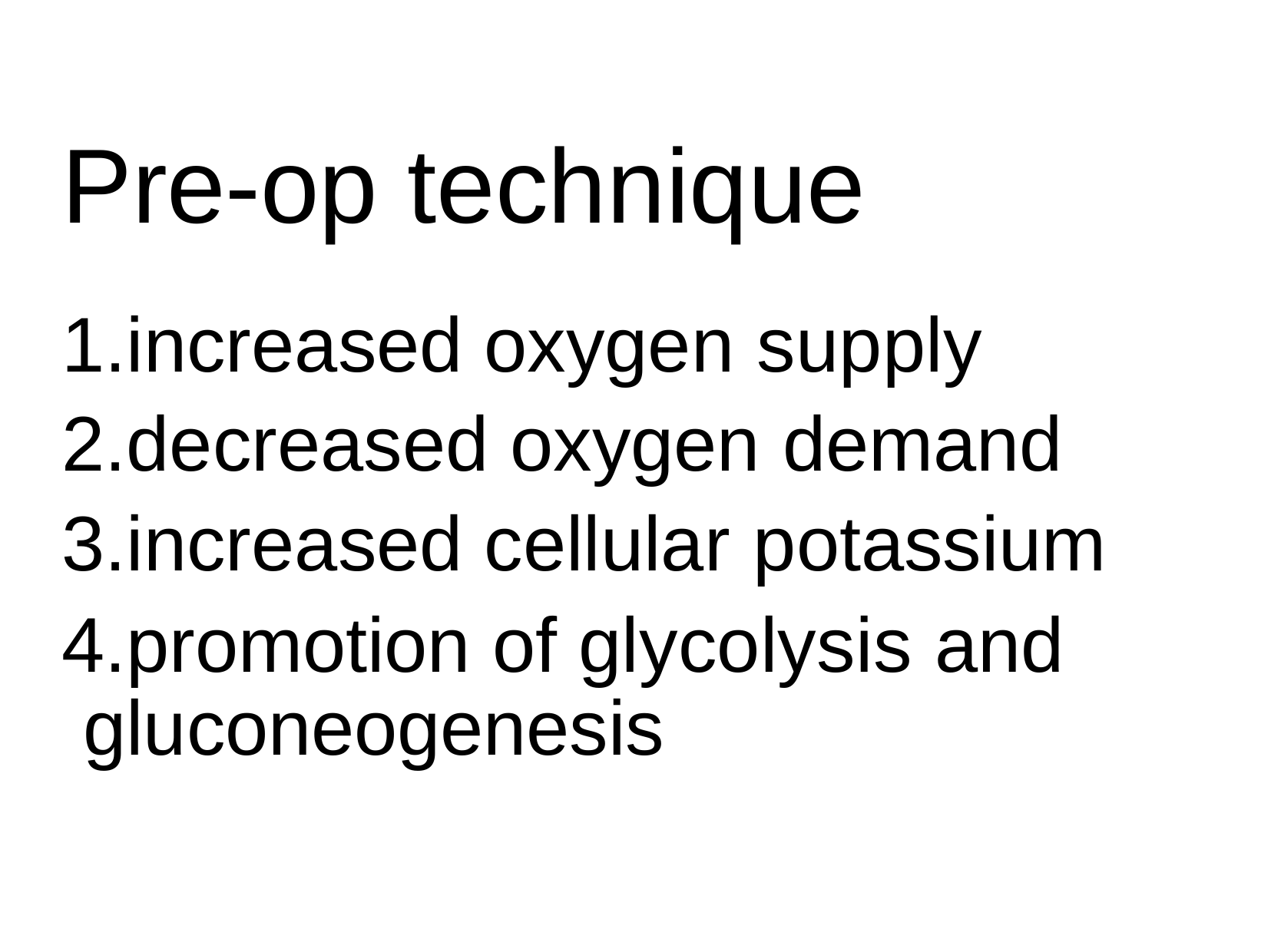

# Pre-op technique
1.increased oxygen supply  2.decreased oxygen demand  3.increased cellular potassium
4.promotion of glycolysis and  gluconeogenesis
Malavika M.
32